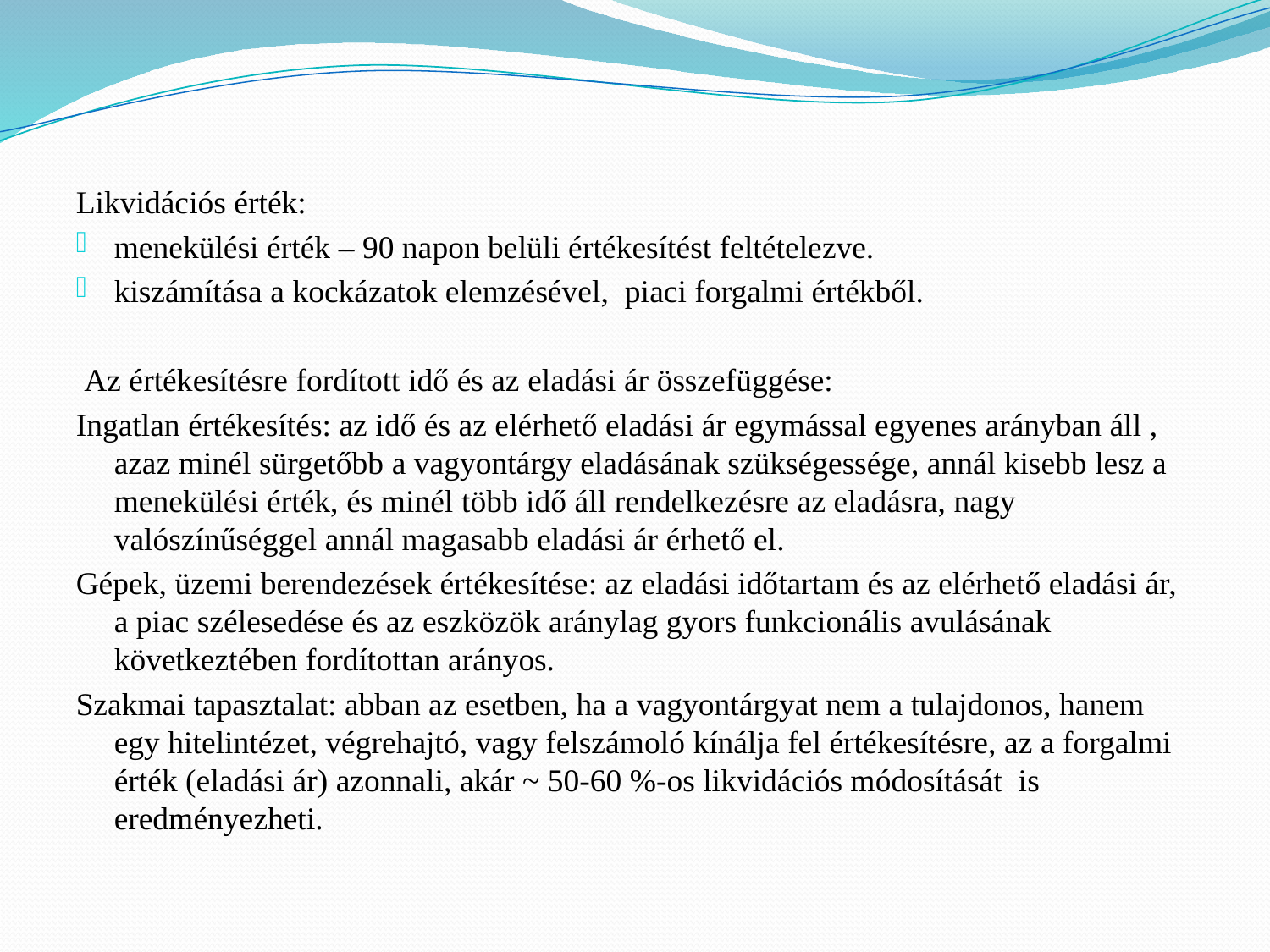

#
Likvidációs érték:
menekülési érték – 90 napon belüli értékesítést feltételezve.
kiszámítása a kockázatok elemzésével,  piaci forgalmi értékből.

 Az értékesítésre fordított idő és az eladási ár összefüggése:
Ingatlan értékesítés: az idő és az elérhető eladási ár egymással egyenes arányban áll , azaz minél sürgetőbb a vagyontárgy eladásának szükségessége, annál kisebb lesz a menekülési érték, és minél több idő áll rendelkezésre az eladásra, nagy valószínűséggel annál magasabb eladási ár érhető el.
Gépek, üzemi berendezések értékesítése: az eladási időtartam és az elérhető eladási ár, a piac szélesedése és az eszközök aránylag gyors funkcionális avulásának következtében fordítottan arányos.
Szakmai tapasztalat: abban az esetben, ha a vagyontárgyat nem a tulajdonos, hanem egy hitelintézet, végrehajtó, vagy felszámoló kínálja fel értékesítésre, az a forgalmi érték (eladási ár) azonnali, akár ~ 50-60 %-os likvidációs módosítását  is eredményezheti.